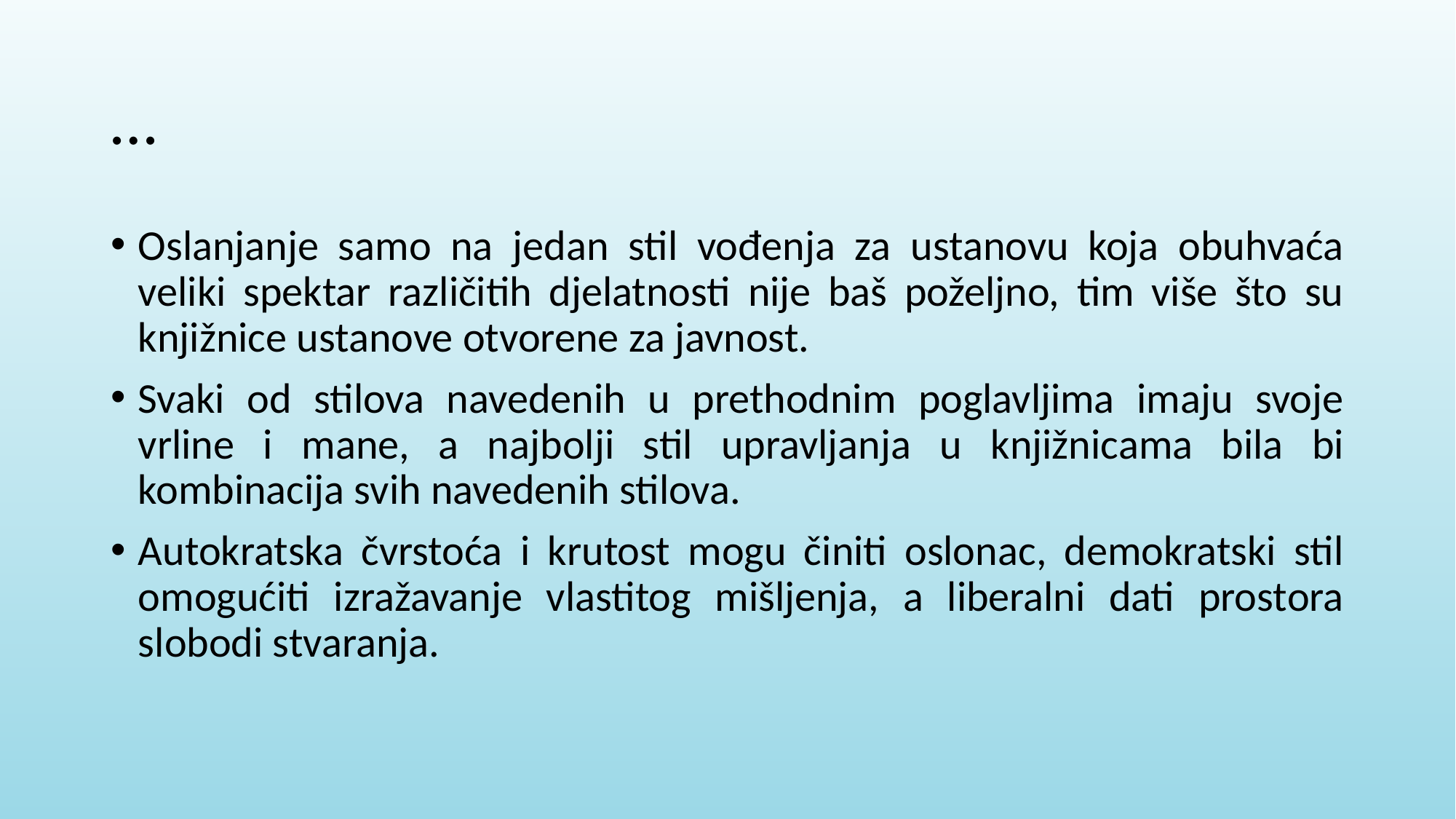

# …
Oslanjanje samo na jedan stil vođenja za ustanovu koja obuhvaća veliki spektar različitih djelatnosti nije baš poželjno, tim više što su knjižnice ustanove otvorene za javnost.
Svaki od stilova navedenih u prethodnim poglavljima imaju svoje vrline i mane, a najbolji stil upravljanja u knjižnicama bila bi kombinacija svih navedenih stilova.
Autokratska čvrstoća i krutost mogu činiti oslonac, demokratski stil omogućiti izražavanje vlastitog mišljenja, a liberalni dati prostora slobodi stvaranja.